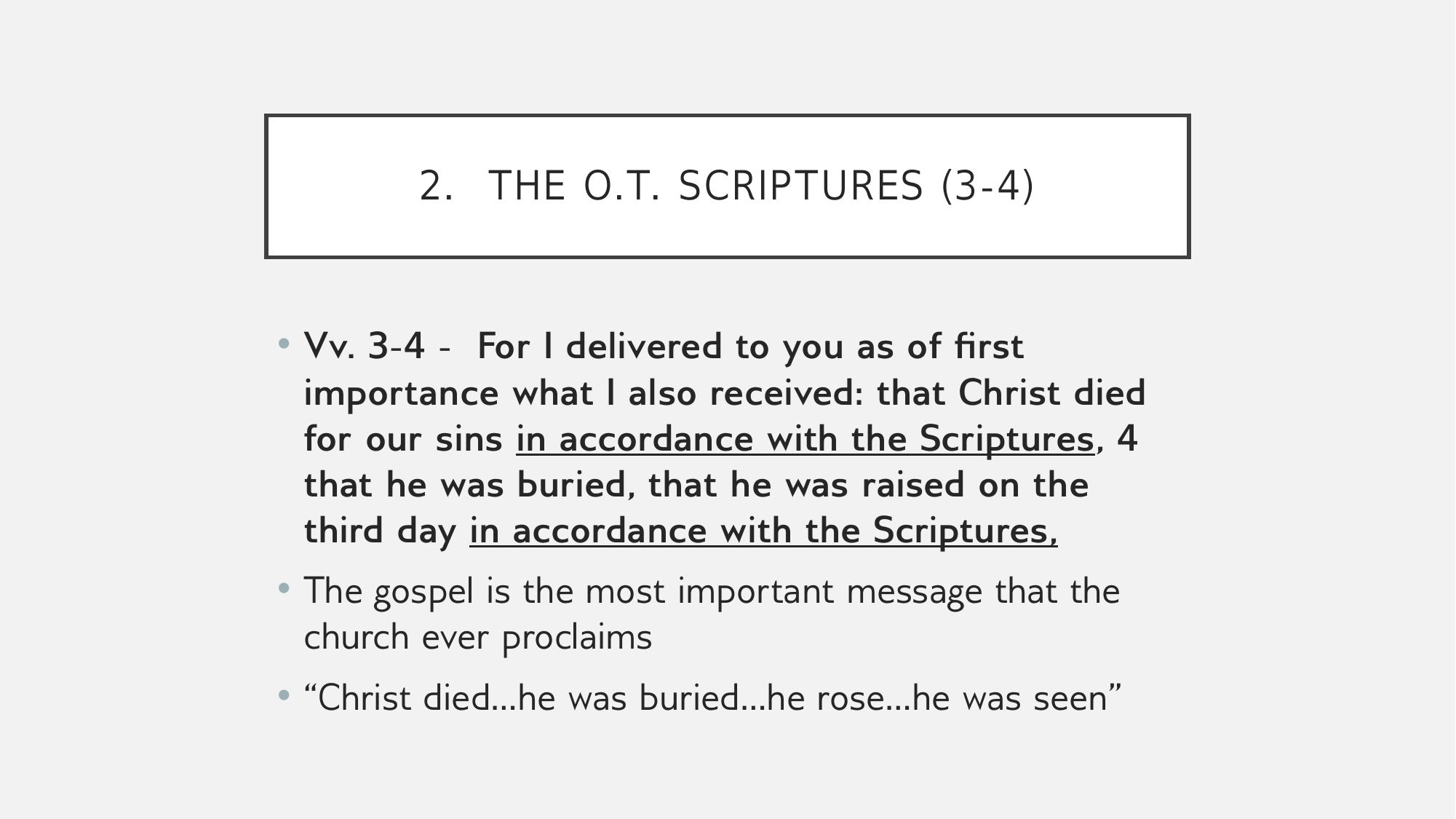

# 2.  The O.T. Scriptures (3-4)
Vv. 3-4 -  For I delivered to you as of first importance what I also received: that Christ died for our sins in accordance with the Scriptures, 4 that he was buried, that he was raised on the third day in accordance with the Scriptures,
The gospel is the most important message that the church ever proclaims
“Christ died…he was buried…he rose…he was seen”